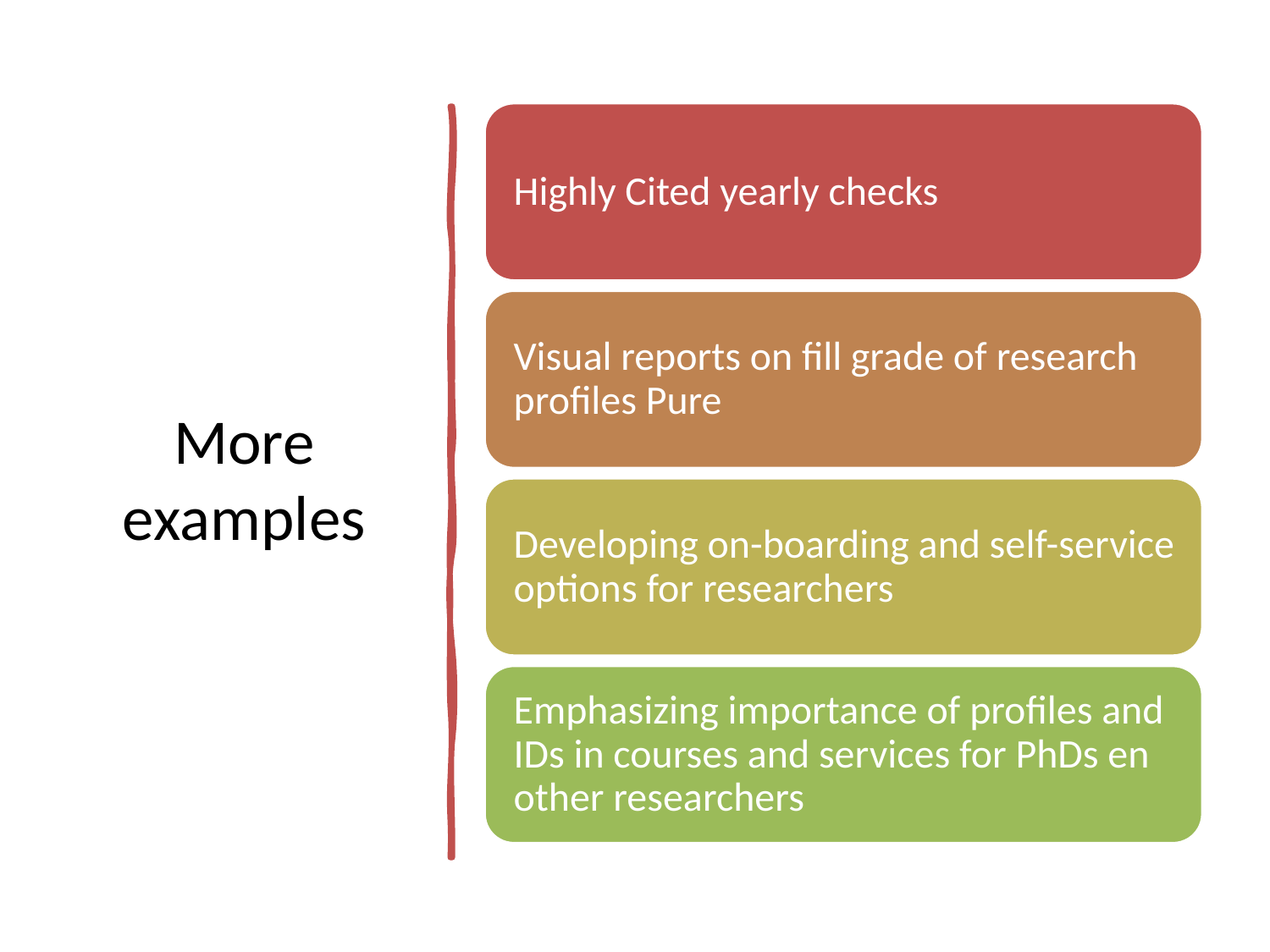

Highly Cited yearly checks
Visual reports on fill grade of research profiles Pure
Developing on-boarding and self-service options for researchers
Emphasizing importance of profiles and IDs in courses and services for PhDs en other researchers
# More examples